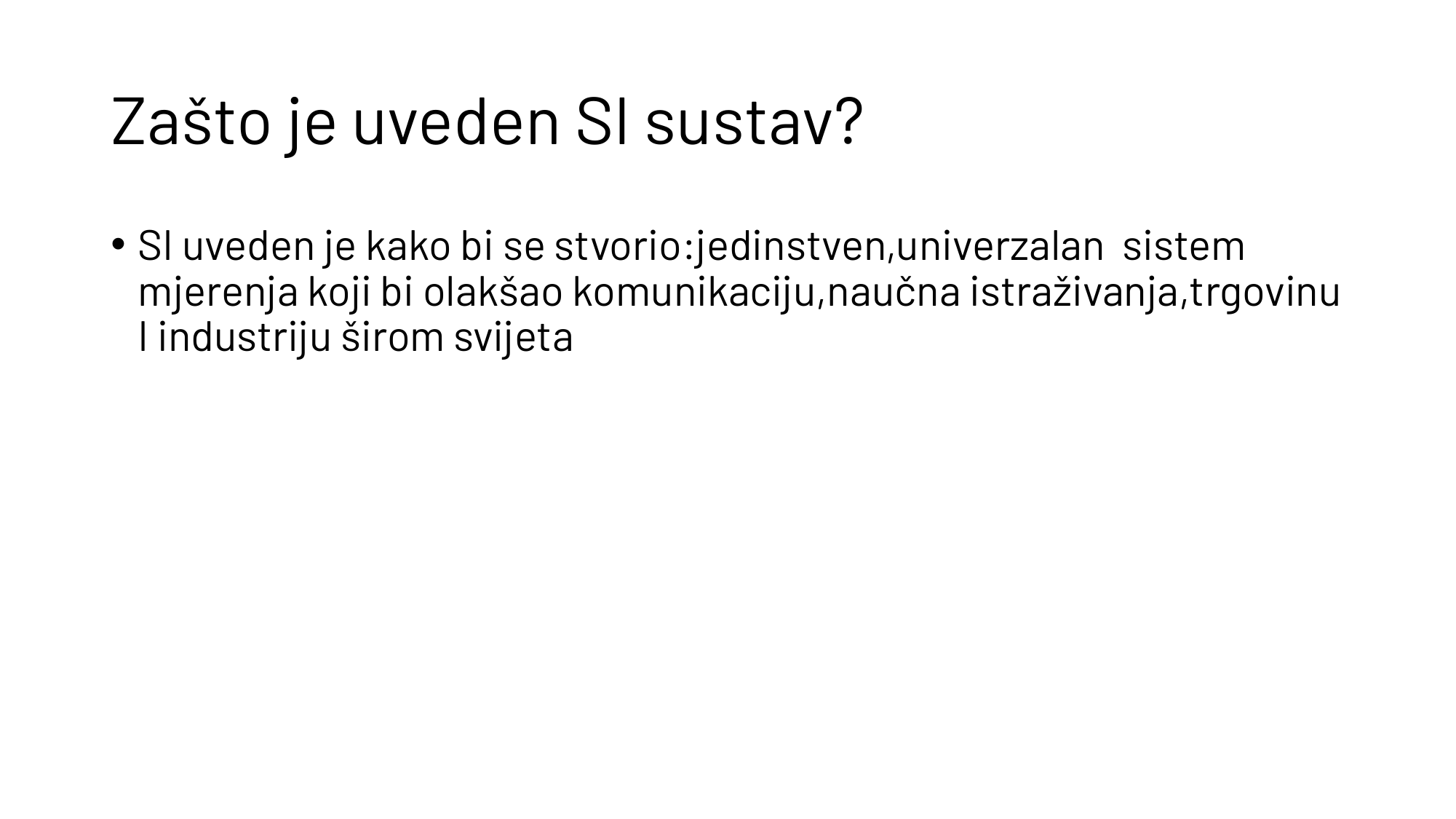

# Zašto je uveden SI sustav?
SI uveden je kako bi se stvorio:jedinstven,univerzalan  sistem mjerenja koji bi olakšao komunikaciju,naučna istraživanja,trgovinu I industriju širom svijeta